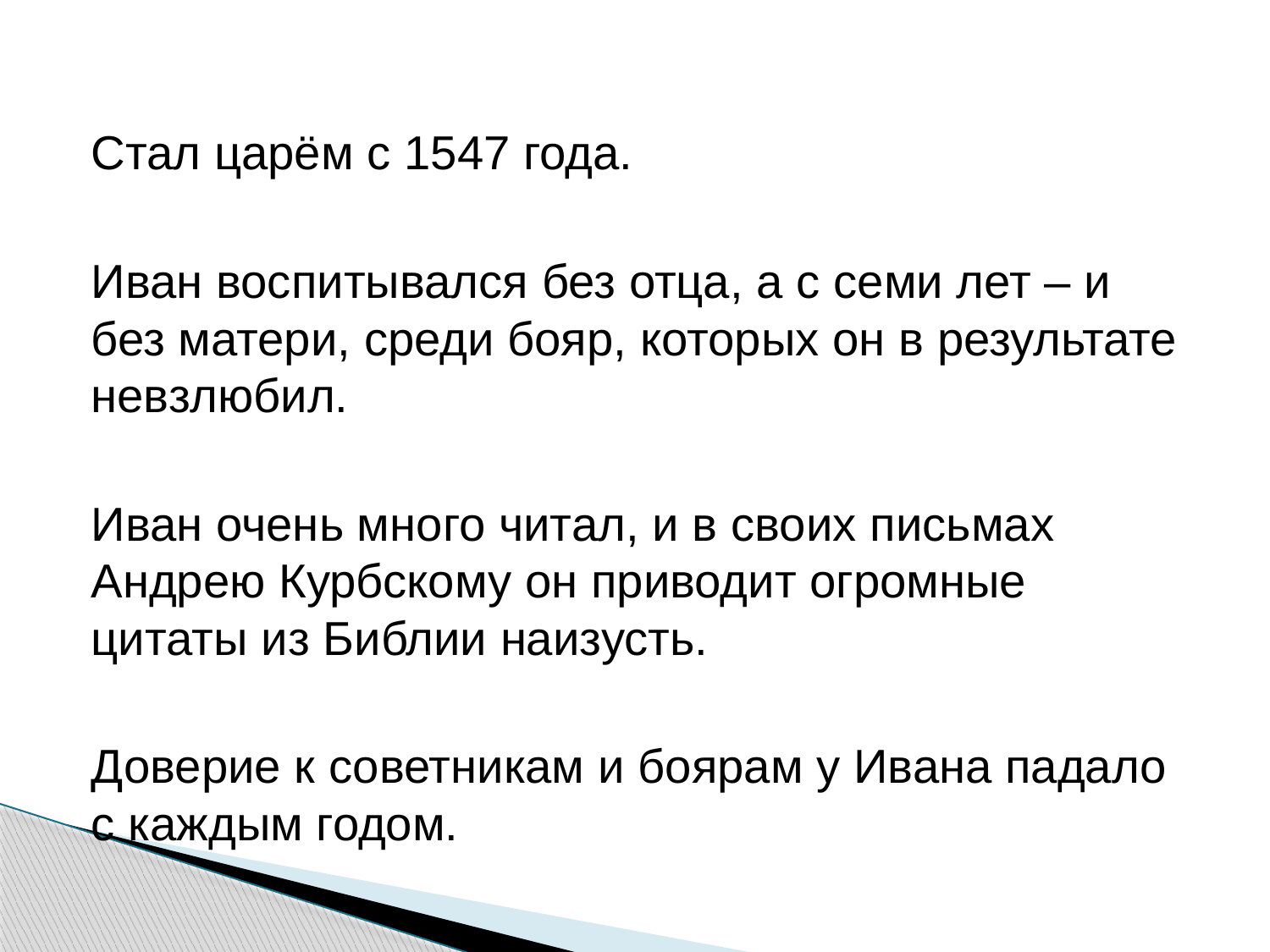

#
Стал царём с 1547 года.

Иван воспитывался без отца, а с семи лет – и без матери, среди бояр, которых он в результате невзлюбил.

Иван очень много читал, и в своих письмах Андрею Курбскому он приводит огромные цитаты из Библии наизусть.

Доверие к советникам и боярам у Ивана падало с каждым годом.